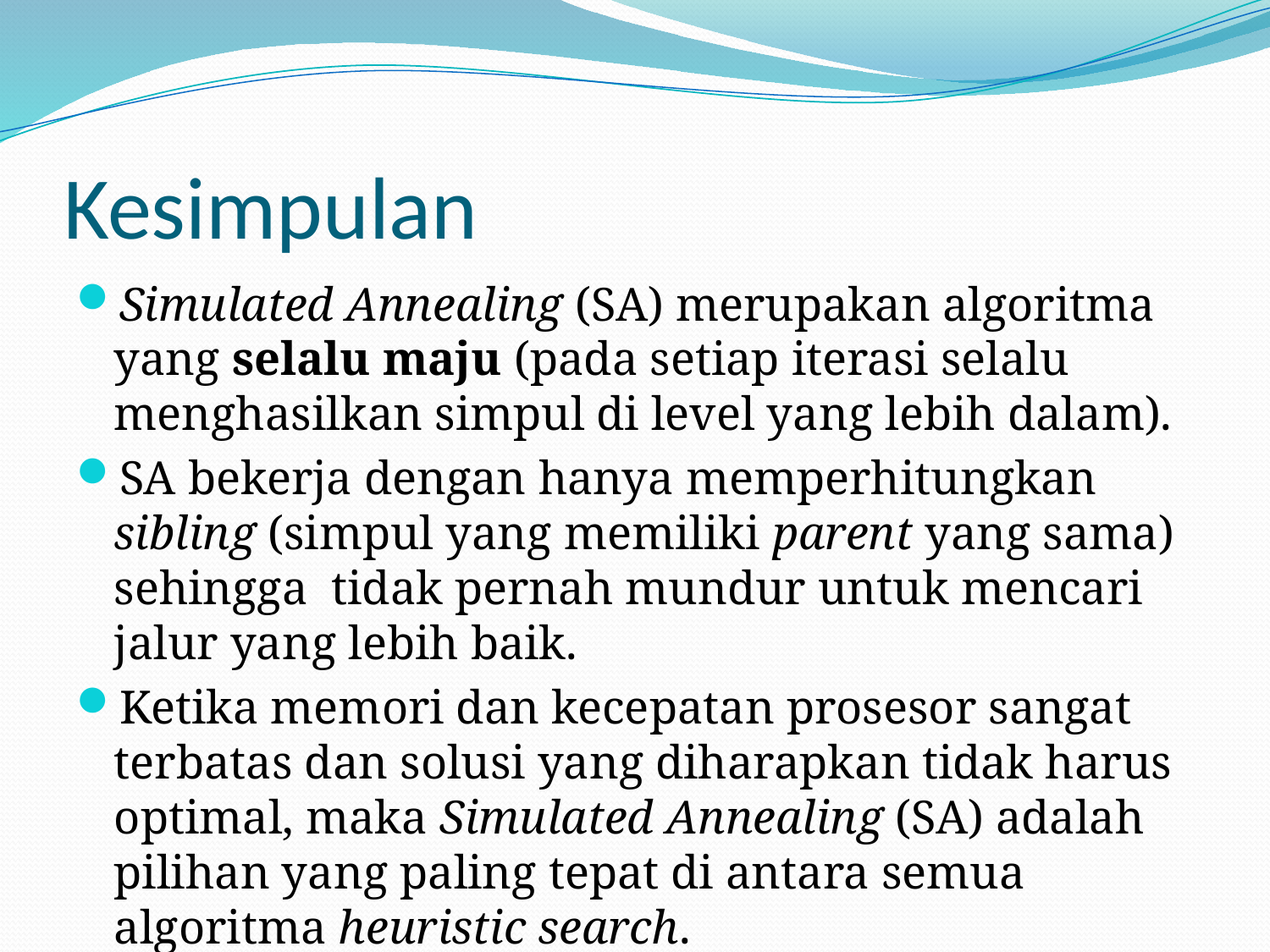

# Kesimpulan
Simulated Annealing (SA) merupakan algoritma yang selalu maju (pada setiap iterasi selalu menghasilkan simpul di level yang lebih dalam).
SA bekerja dengan hanya memperhitungkan sibling (simpul yang memiliki parent yang sama) sehingga  tidak pernah mundur untuk mencari jalur yang lebih baik.
Ketika memori dan kecepatan prosesor sangat terbatas dan solusi yang diharapkan tidak harus optimal, maka Simulated Annealing (SA) adalah pilihan yang paling tepat di antara semua algoritma heuristic search.